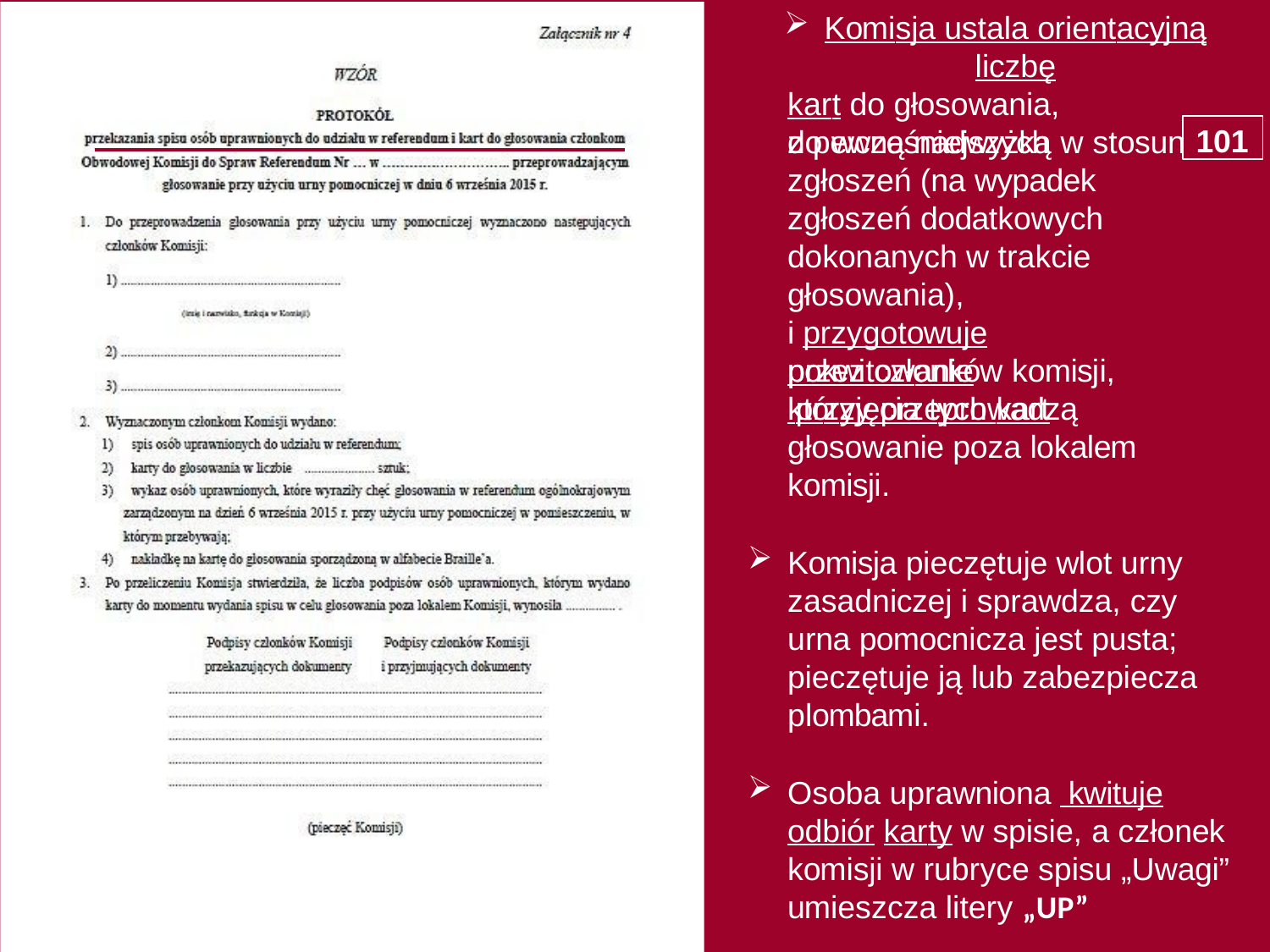

Komisja ustala orientacyjną liczbę
kart do głosowania,
z pewną nadwyżką w stosunku

101
do wcześniejszych zgłoszeń (na wypadek zgłoszeń dodatkowych dokonanych w trakcie głosowania),
i przygotowuje pokwitowanie
 przyjęcia tych kart

przez członków komisji, którzy przeprowadzą głosowanie poza lokalem komisji.

Komisja pieczętuje wlot urny zasadniczej i sprawdza, czy urna pomocnicza jest pusta; pieczętuje ją lub zabezpiecza plombami.

Osoba uprawniona  kwituje odbiór karty w spisie, a członek komisji w rubryce spisu „Uwagi” umieszcza litery „UP”